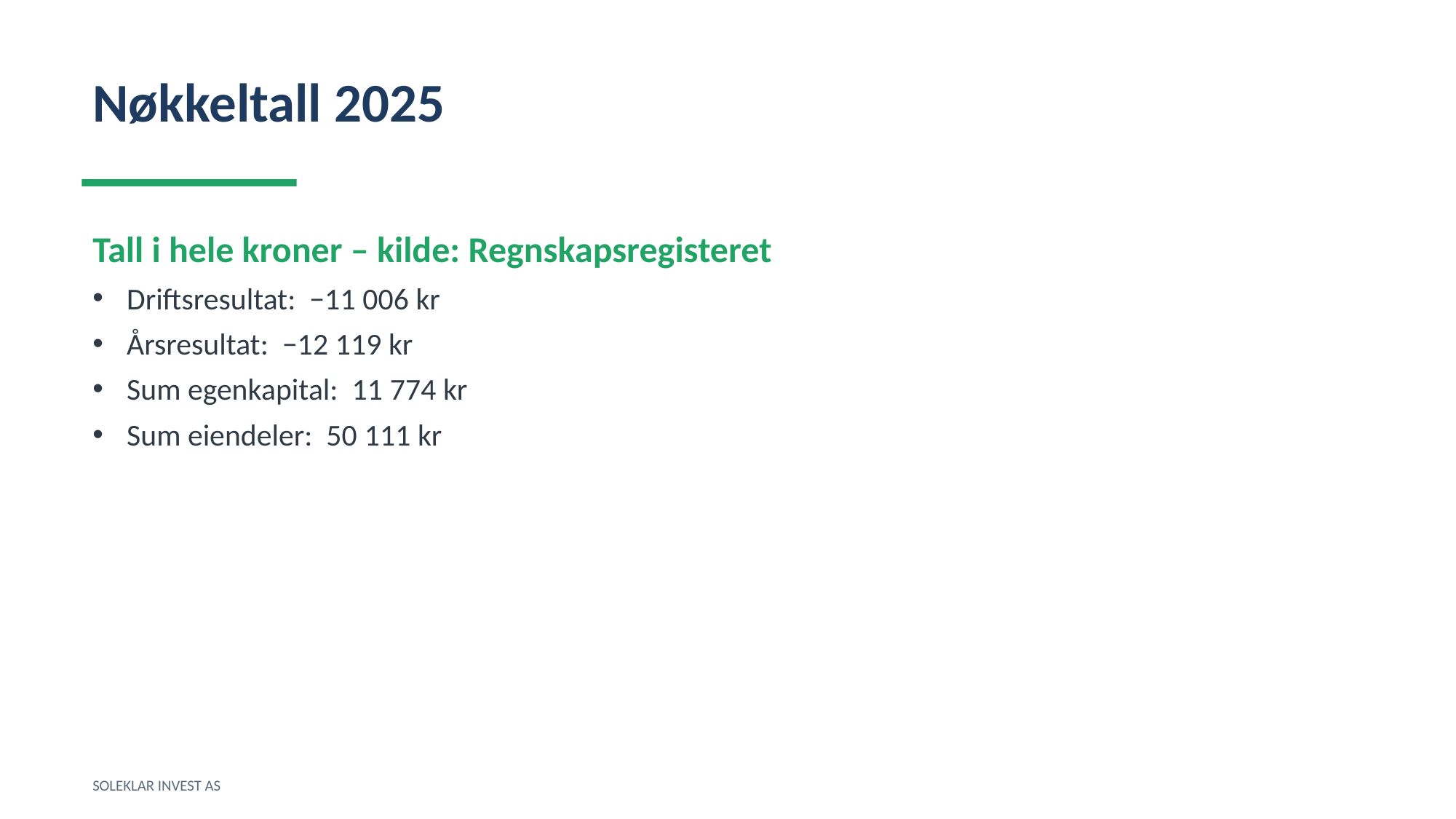

Nøkkeltall 2025

Tall i hele kroner – kilde: Regnskapsregisteret
Driftsresultat:  −11 006 kr
Årsresultat:  −12 119 kr
Sum egenkapital:  11 774 kr
Sum eiendeler:  50 111 kr
SOLEKLAR INVEST AS